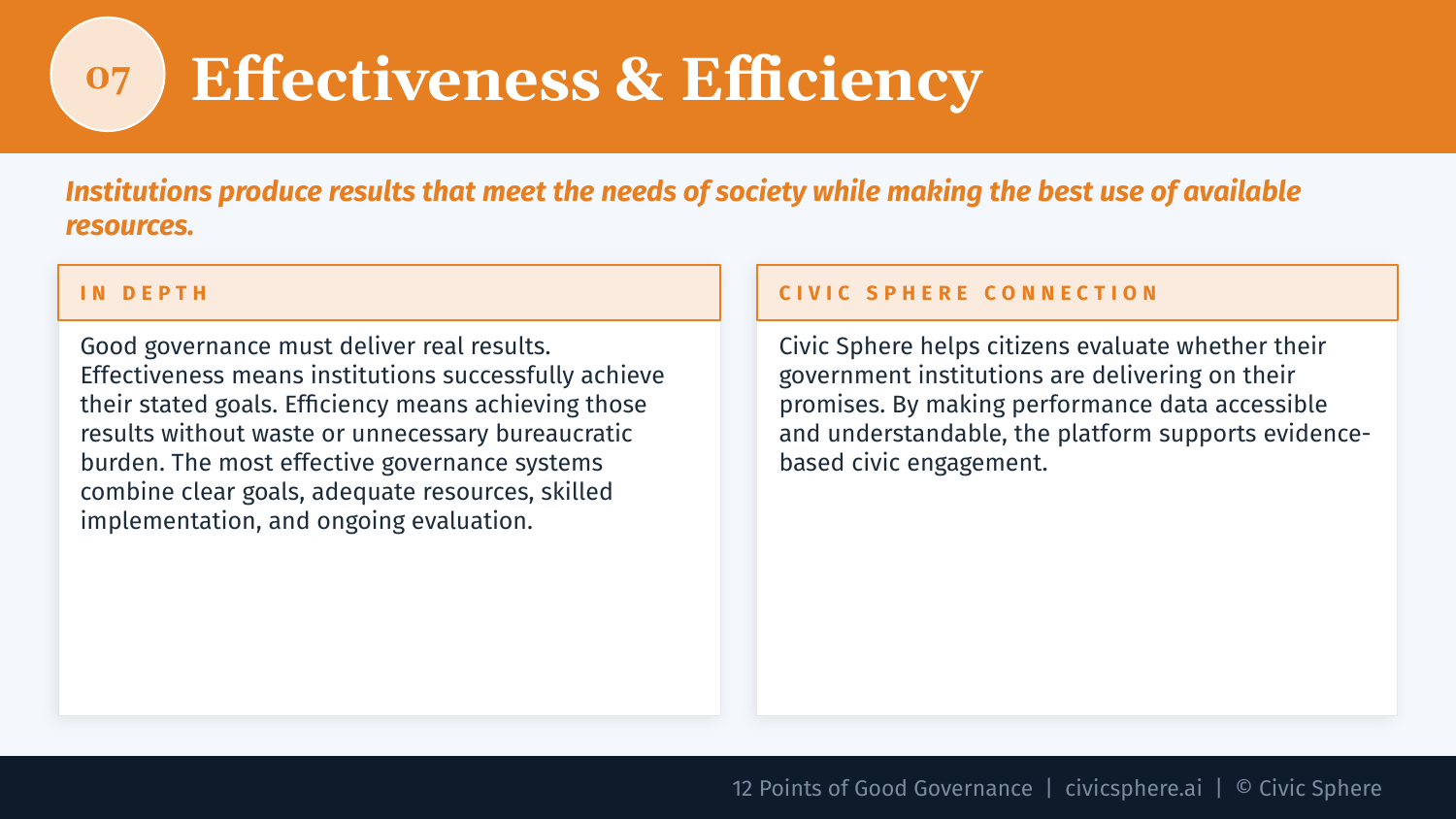

Effectiveness & Efficiency

07
Institutions produce results that meet the needs of society while making the best use of available resources.

IN DEPTH
CIVIC SPHERE CONNECTION
Good governance must deliver real results. Effectiveness means institutions successfully achieve their stated goals. Efficiency means achieving those results without waste or unnecessary bureaucratic burden. The most effective governance systems combine clear goals, adequate resources, skilled implementation, and ongoing evaluation.
Civic Sphere helps citizens evaluate whether their government institutions are delivering on their promises. By making performance data accessible and understandable, the platform supports evidence-based civic engagement.

12 Points of Good Governance  |  civicsphere.ai  |  © Civic Sphere